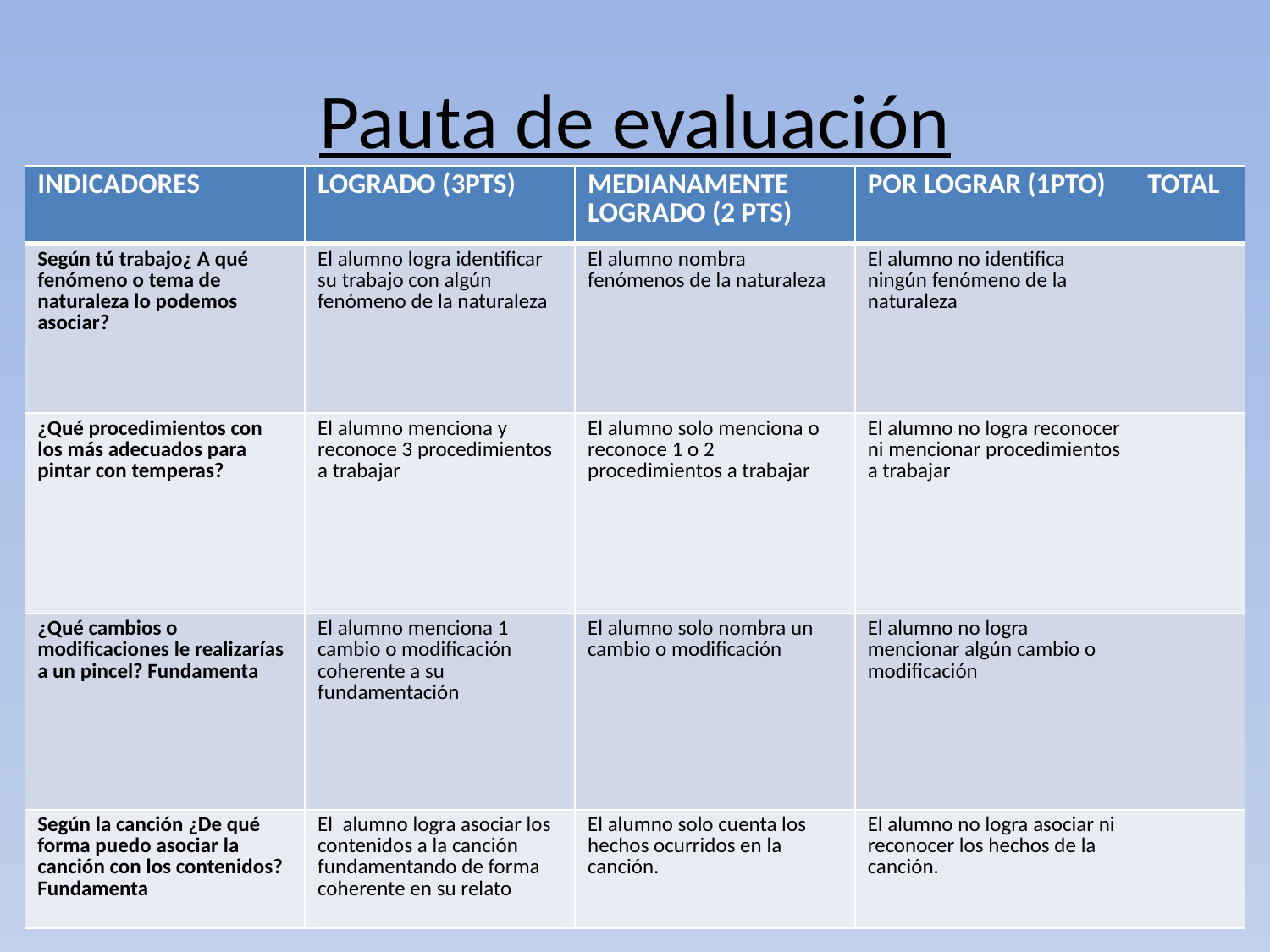

# Pauta de evaluación
| INDICADORES | LOGRADO (3PTS) | MEDIANAMENTE LOGRADO (2 PTS) | POR LOGRAR (1PTO) | TOTAL |
| --- | --- | --- | --- | --- |
| Según tú trabajo¿ A qué fenómeno o tema de naturaleza lo podemos asociar? | El alumno logra identificar su trabajo con algún fenómeno de la naturaleza | El alumno nombra fenómenos de la naturaleza | El alumno no identifica ningún fenómeno de la naturaleza |  |
| ¿Qué procedimientos con los más adecuados para pintar con temperas? | El alumno menciona y reconoce 3 procedimientos a trabajar | El alumno solo menciona o reconoce 1 o 2 procedimientos a trabajar | El alumno no logra reconocer ni mencionar procedimientos a trabajar |  |
| ¿Qué cambios o modificaciones le realizarías a un pincel? Fundamenta | El alumno menciona 1 cambio o modificación coherente a su fundamentación | El alumno solo nombra un cambio o modificación | El alumno no logra mencionar algún cambio o modificación |  |
| Según la canción ¿De qué forma puedo asociar la canción con los contenidos? Fundamenta | El alumno logra asociar los contenidos a la canción fundamentando de forma coherente en su relato | El alumno solo cuenta los hechos ocurridos en la canción. | El alumno no logra asociar ni reconocer los hechos de la canción. |  |